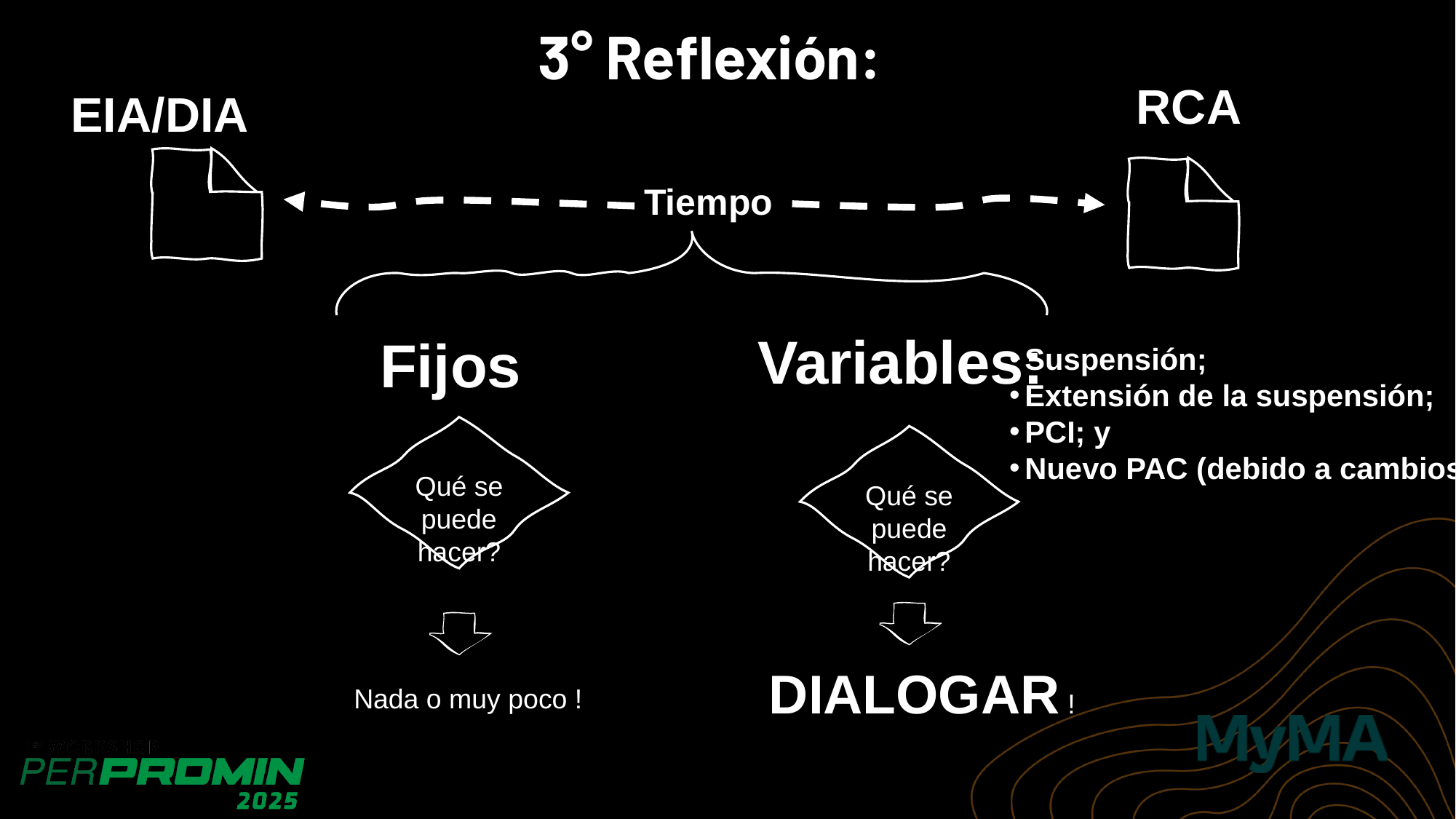

3° Reflexión:
RCA
EIA/DIA

Tiempo

Variables:
Fijos
Suspensión;
Extensión de la suspensión;
PCI; y
Nuevo PAC (debido a cambios)

Qué se puede hacer?

Qué se puede hacer?

DIALOGAR !
Nada o muy poco !